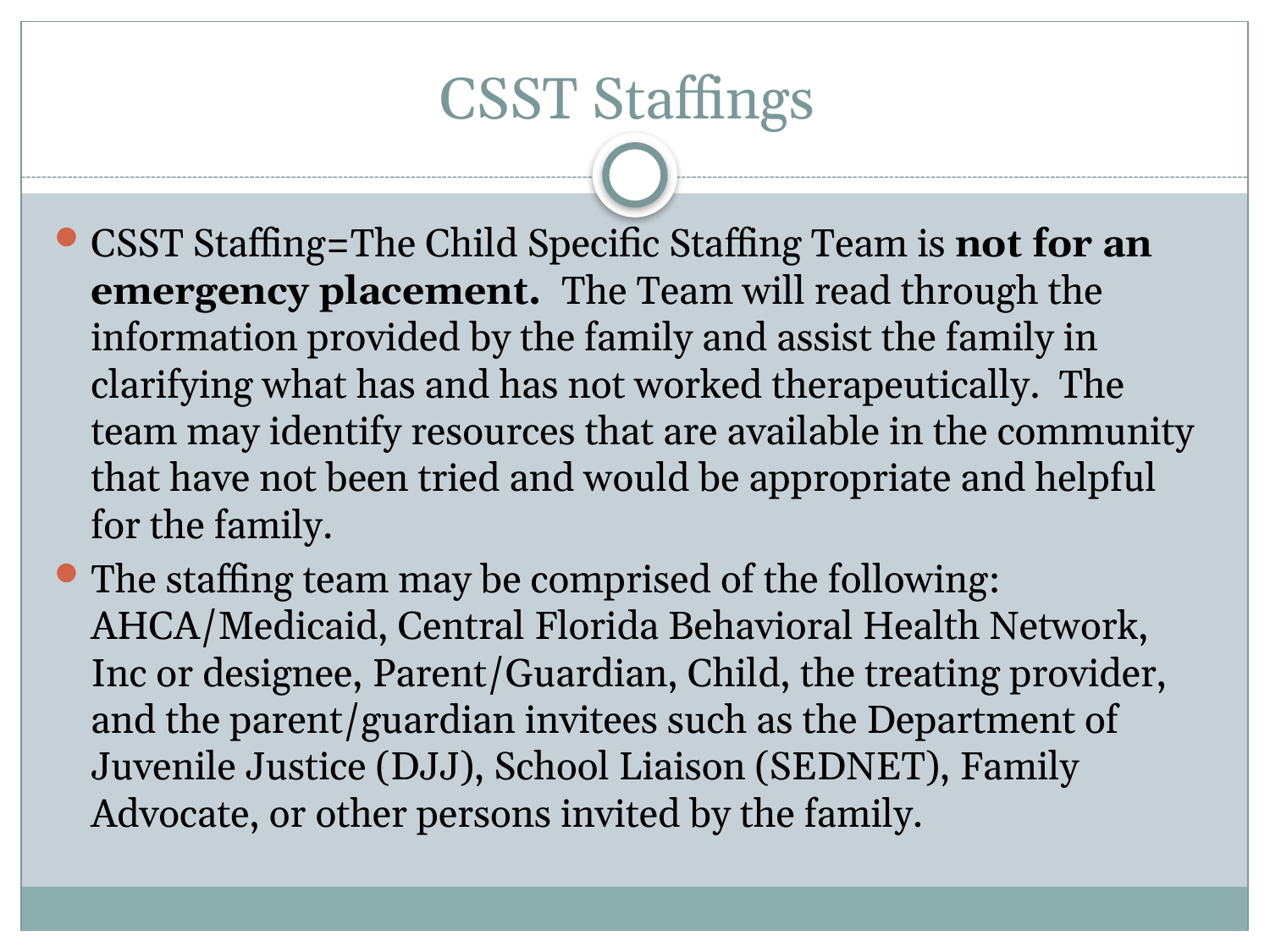

# CSST Staffings
CSST Staffing=The Child Specific Staffing Team is not for an emergency placement.  The Team will read through the information provided by the family and assist the family in clarifying what has and has not worked therapeutically.  The team may identify resources that are available in the community that have not been tried and would be appropriate and helpful for the family.
The staffing team may be comprised of the following: AHCA/Medicaid, Central Florida Behavioral Health Network, Inc or designee, Parent/Guardian, Child, the treating provider, and the parent/guardian invitees such as the Department of Juvenile Justice (DJJ), School Liaison (SEDNET), Family Advocate, or other persons invited by the family.